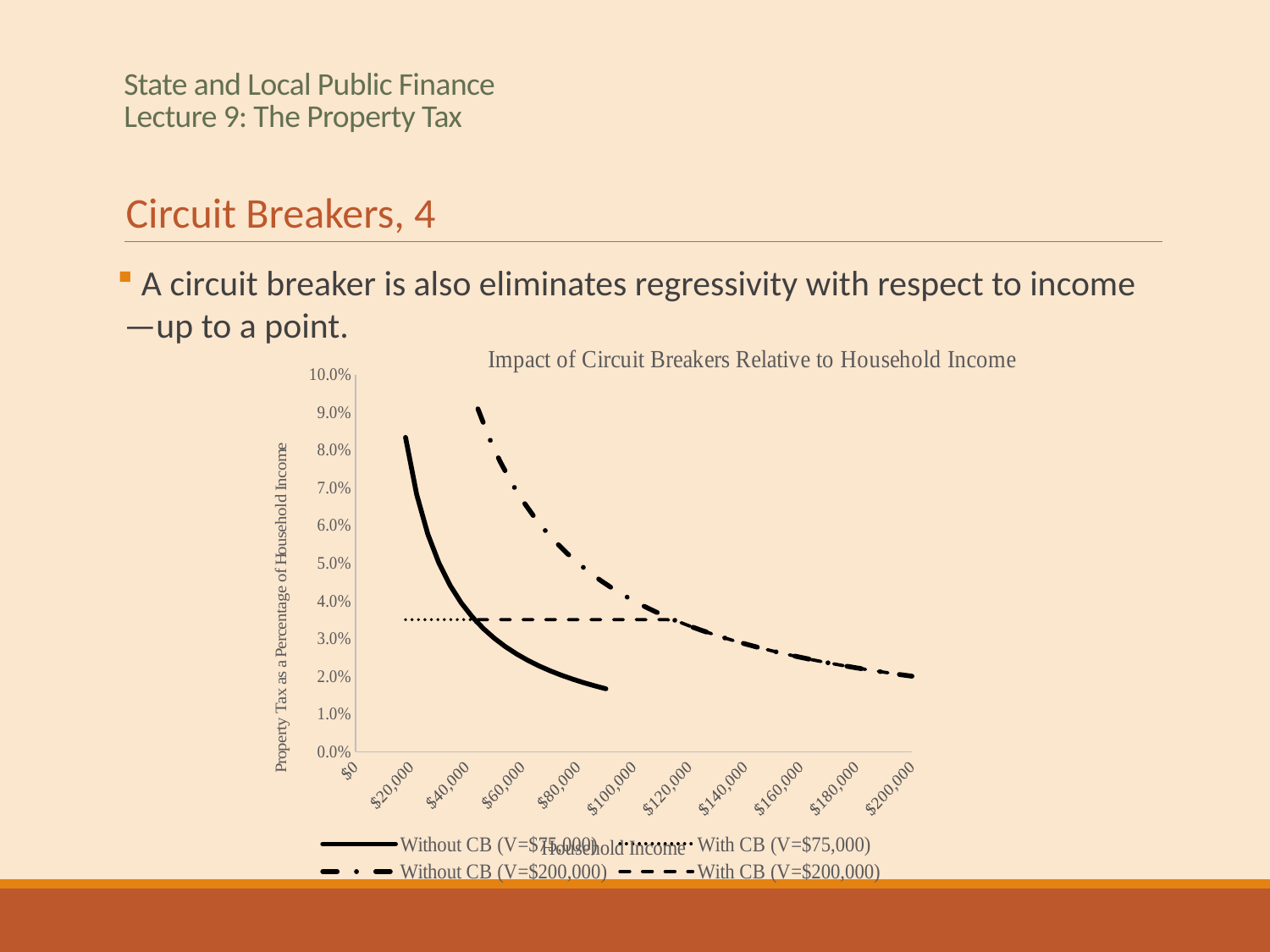

# State and Local Public Finance Lecture 9: The Property Tax
Circuit Breakers, 4
 A circuit breaker is also eliminates regressivity with respect to income—up to a point.

### Chart: Impact of Circuit Breakers Relative to Household Income

| Category | Without CB (V=$75,000) | With CB (V=$75,000) | Without CB (V=$200,000) | With CB (V=$200,000) |
|---|---|---|---|---|